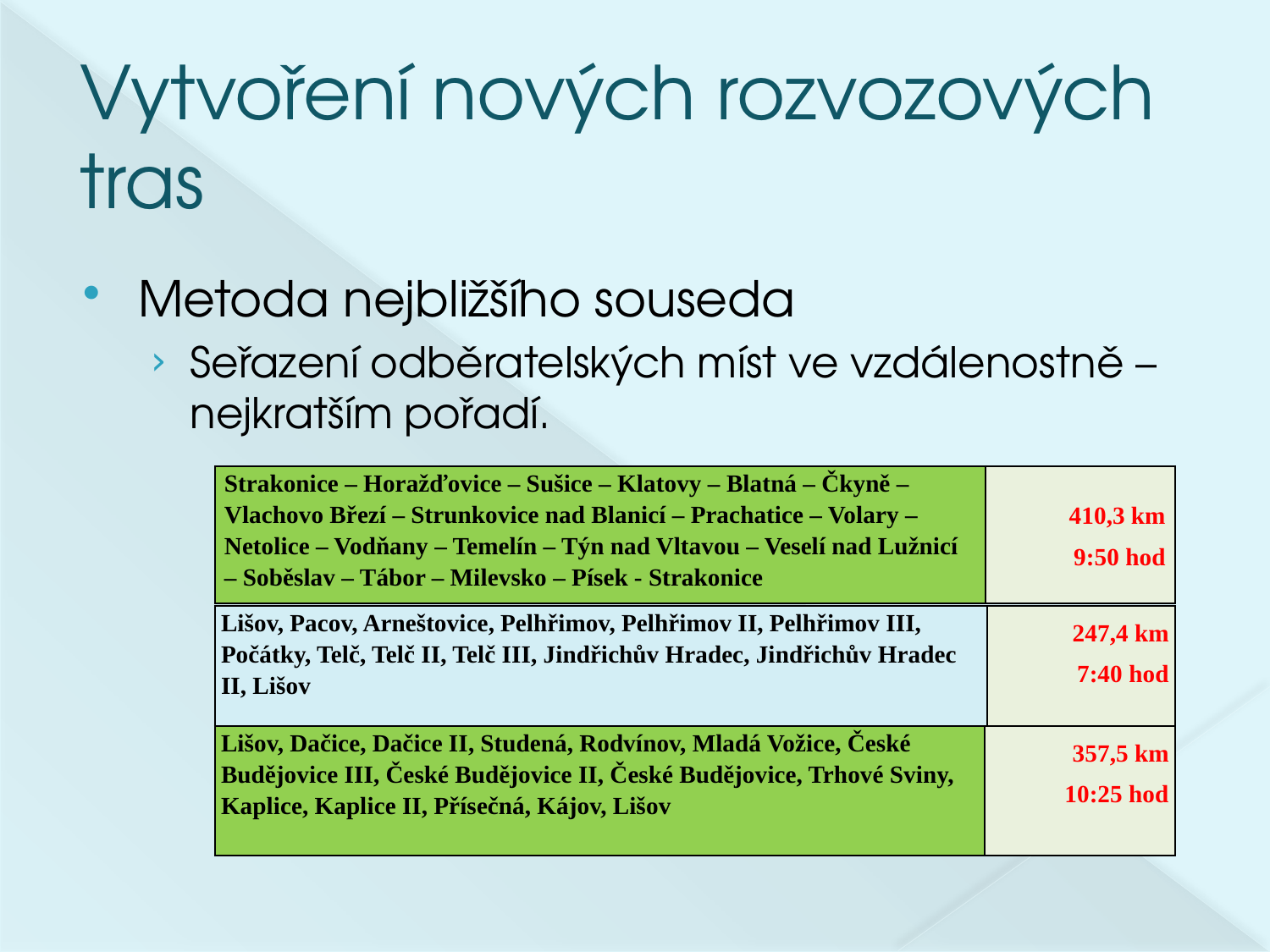

# Vytvoření nových rozvozových tras
Metoda nejbližšího souseda
Seřazení odběratelských míst ve vzdálenostně – nejkratším pořadí.
| Strakonice – Horažďovice – Sušice – Klatovy – Blatná – Čkyně – Vlachovo Březí – Strunkovice nad Blanicí – Prachatice – Volary – Netolice – Vodňany – Temelín – Týn nad Vltavou – Veselí nad Lužnicí – Soběslav – Tábor – Milevsko – Písek - Strakonice | 410,3 km 9:50 hod |
| --- | --- |
| Lišov, Pacov, Arneštovice, Pelhřimov, Pelhřimov II, Pelhřimov III, Počátky, Telč, Telč II, Telč III, Jindřichův Hradec, Jindřichův Hradec II, Lišov | 247,4 km 7:40 hod |
| --- | --- |
| Lišov, Dačice, Dačice II, Studená, Rodvínov, Mladá Vožice, České Budějovice III, České Budějovice II, České Budějovice, Trhové Sviny, Kaplice, Kaplice II, Přísečná, Kájov, Lišov | 357,5 km 10:25 hod |
| --- | --- |